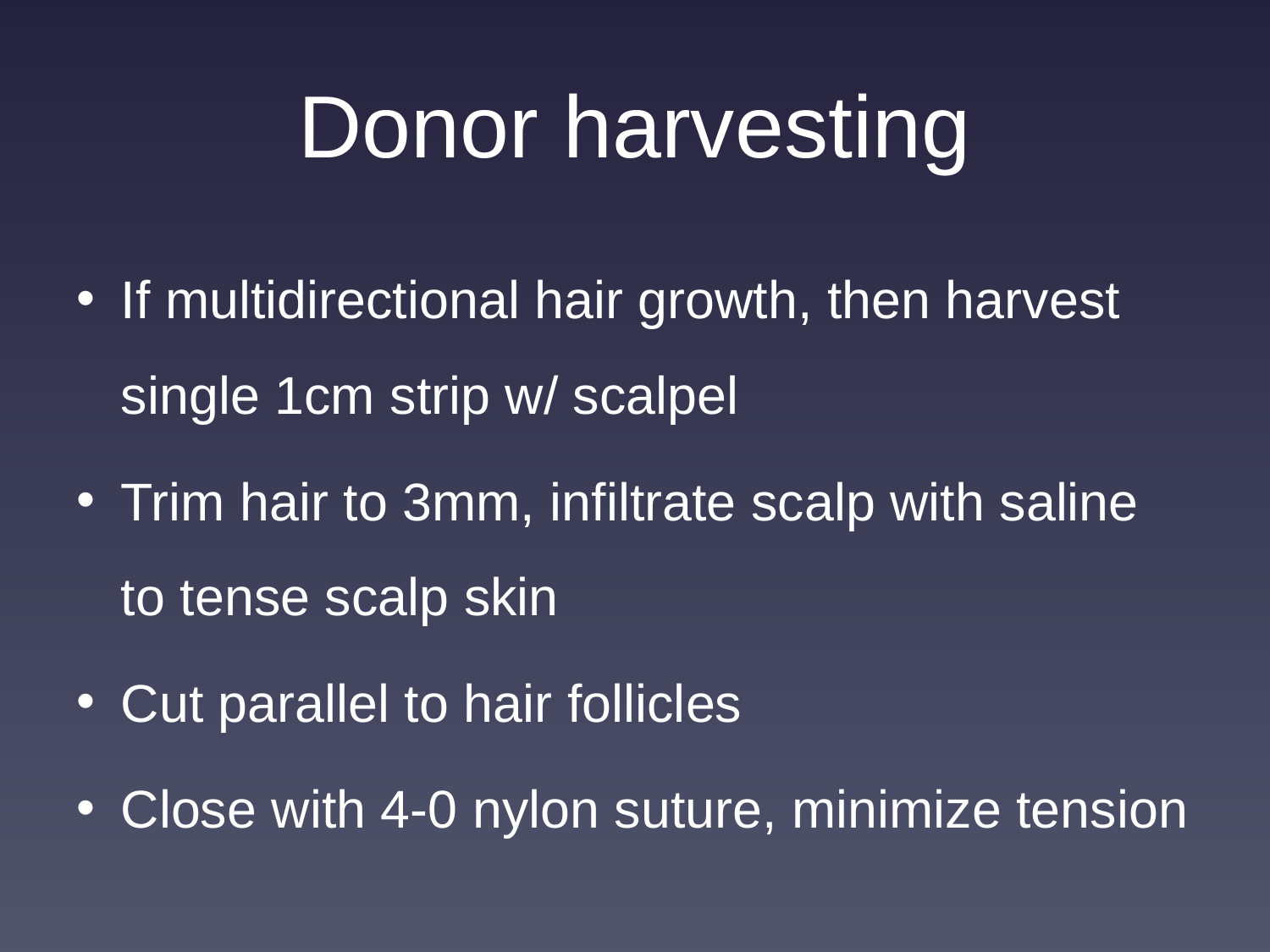

# Donor harvesting
If multidirectional hair growth, then harvest single 1cm strip w/ scalpel
Trim hair to 3mm, infiltrate scalp with saline to tense scalp skin
Cut parallel to hair follicles
Close with 4-0 nylon suture, minimize tension